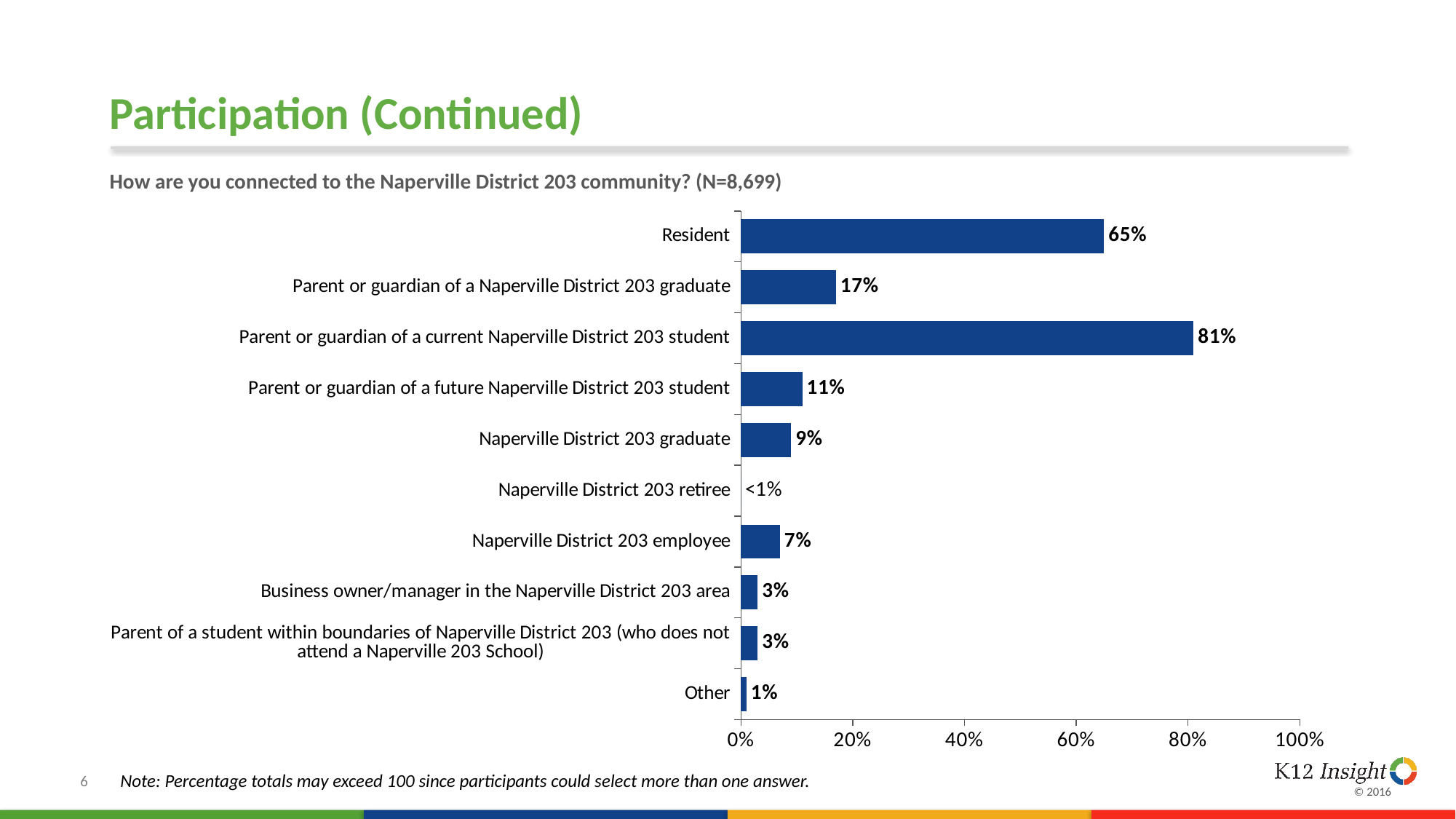

# Participation (Continued)
How are you connected to the Naperville District 203 community? (N=8,699)

### Chart

| Category |  |
|---|---|
| Resident | 0.65 |
| Parent or guardian of a Naperville District 203 graduate | 0.17 |
| Parent or guardian of a current Naperville District 203 student | 0.81 |
| Parent or guardian of a future Naperville District 203 student | 0.11 |
| Naperville District 203 graduate | 0.09 |
| Naperville District 203 retiree | 0.0 |
| Naperville District 203 employee | 0.07 |
| Business owner/manager in the Naperville District 203 area | 0.03 |
| Parent of a student within boundaries of Naperville District 203 (who does not attend a Naperville 203 School) | 0.03 |
| Other | 0.01 |
Note: Percentage totals may exceed 100 since participants could select more than one answer.
6